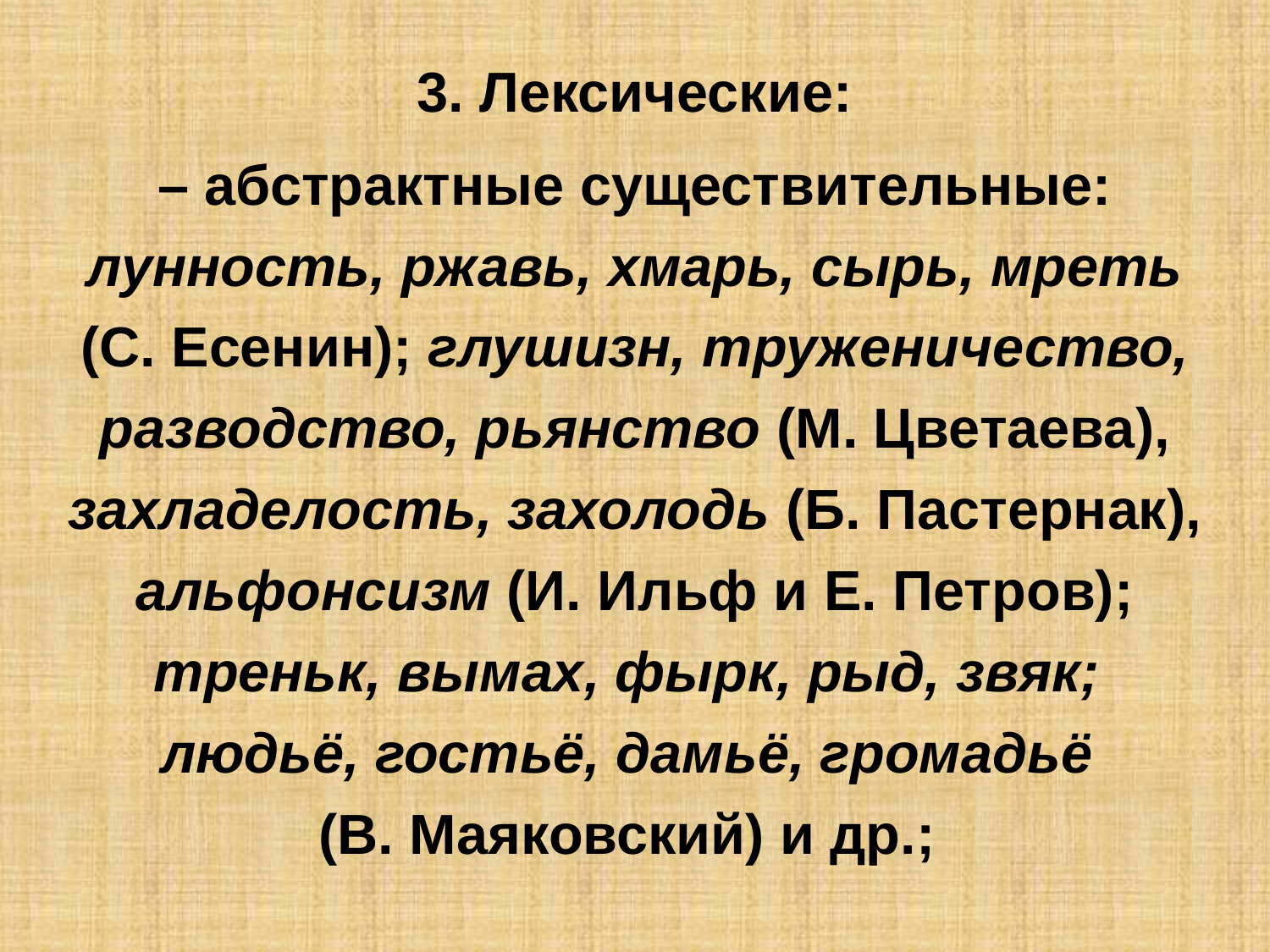

3. Лексические:
– абстрактные существительные: лунность, ржавь, хмарь, сырь, мреть (С. Есенин); глушизн, труженичество, разводство, рьянство (М. Цветаева), захладелость, захолодь (Б. Пастернак), альфонсизм (И. Ильф и Е. Петров); треньк, вымах, фырк, рыд, звяк;
людьё, гостьё, дамьё, громадьё
(В. Маяковский) и др.;